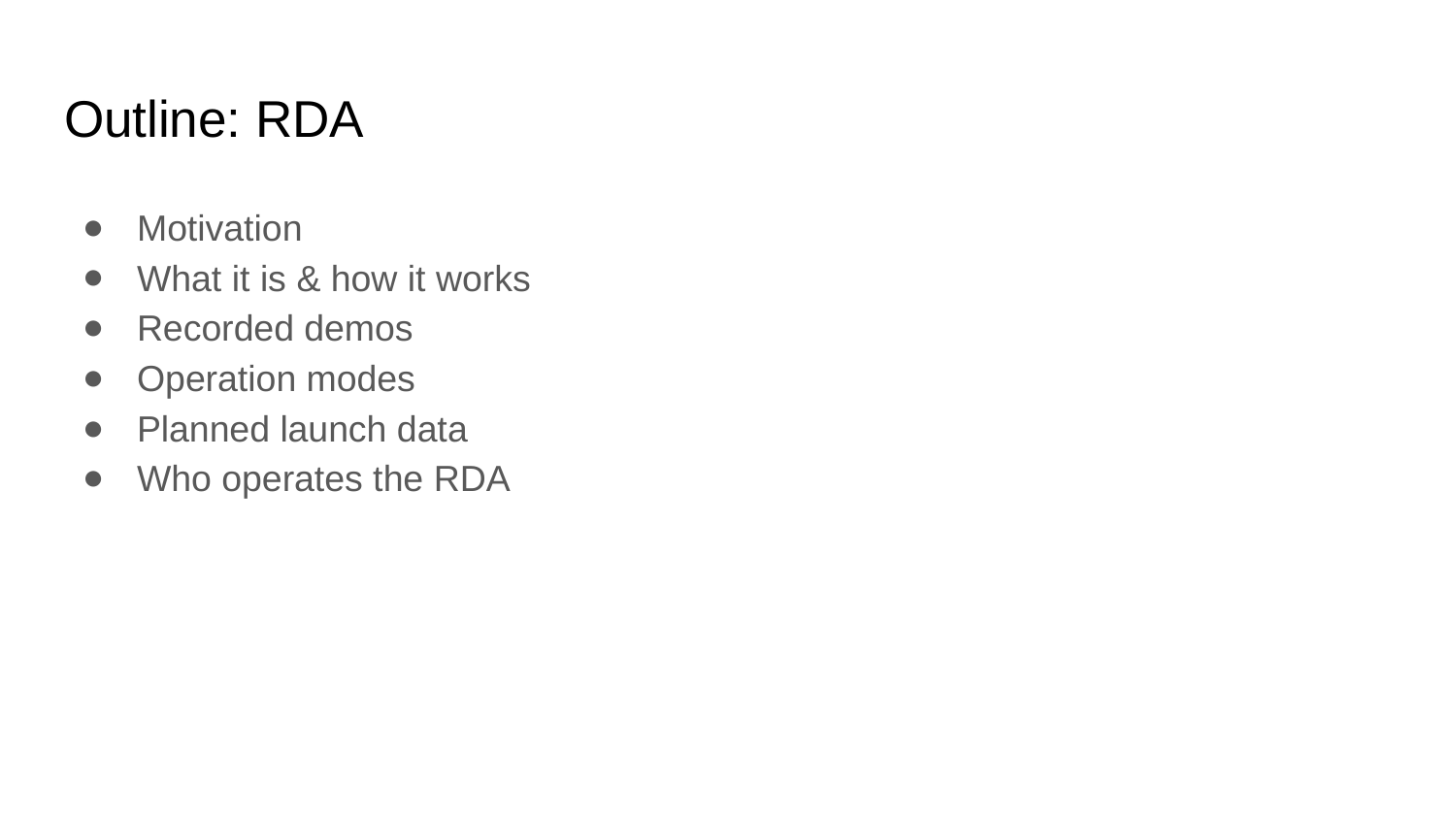

# Outline: RDA
Motivation
What it is & how it works
Recorded demos
Operation modes
Planned launch data
Who operates the RDA